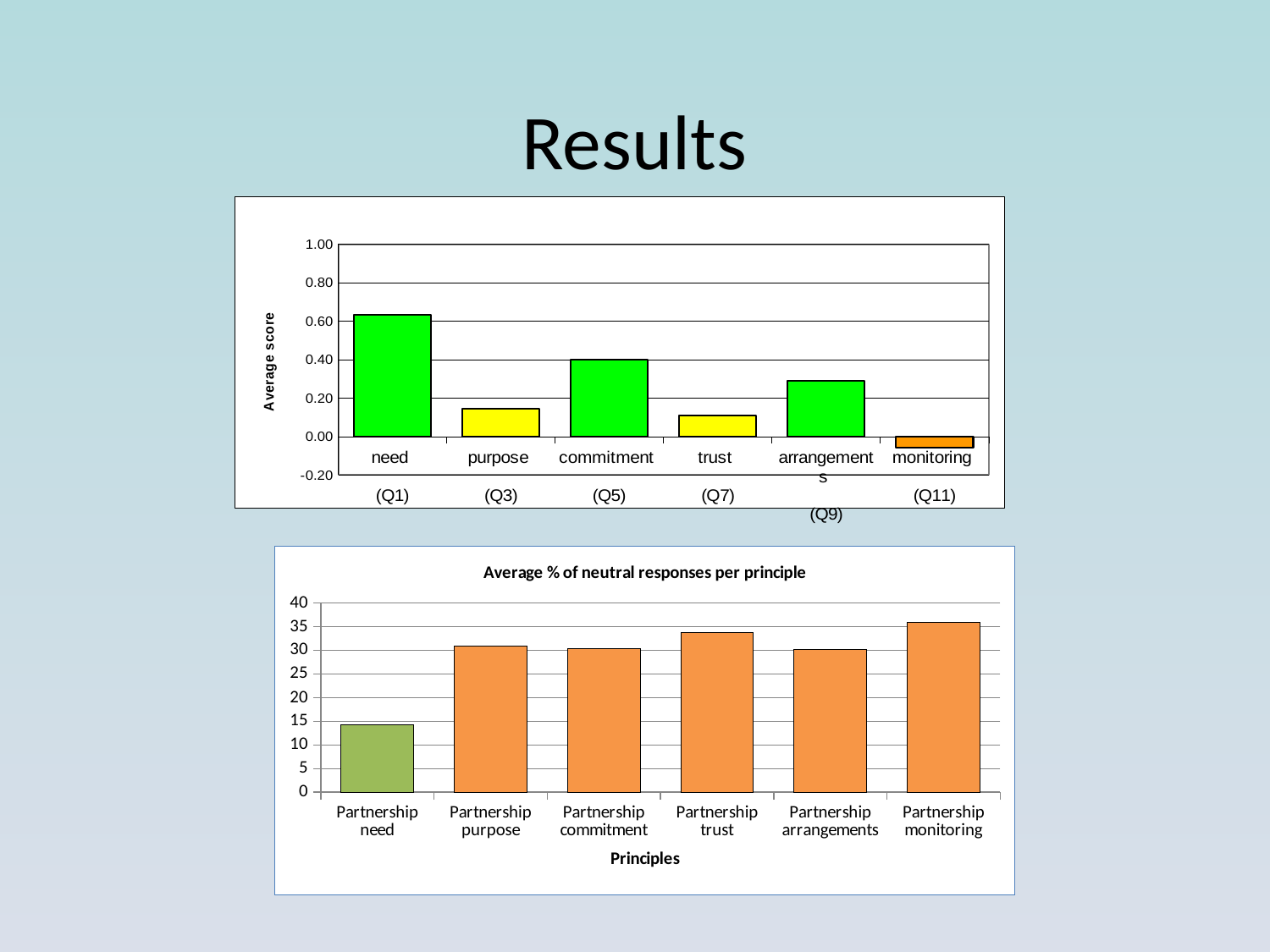

# Results

### Chart

| Category | average score |
|---|---|
| need

(Q1) | 0.6342857142857145 |
| purpose

(Q3) | 0.1428571428571429 |
| commitment

(Q5) | 0.4 |
| trust

(Q7) | 0.10857142857142858 |
| arrangements

(Q9) | 0.29142857142857154 |
| monitoring

(Q11) | -0.05714285714285716 |

### Chart: Average % of neutral responses per principle

| Category |  |
|---|---|
| Partnership need | 14.28 |
| Partnership purpose | 30.86 |
| Partnership commitment | 30.279999999999987 |
| Partnership trust | 33.72000000000001 |
| Partnership arrangements | 30.259999999999987 |
| Partnership monitoring | 35.980000000000004 |